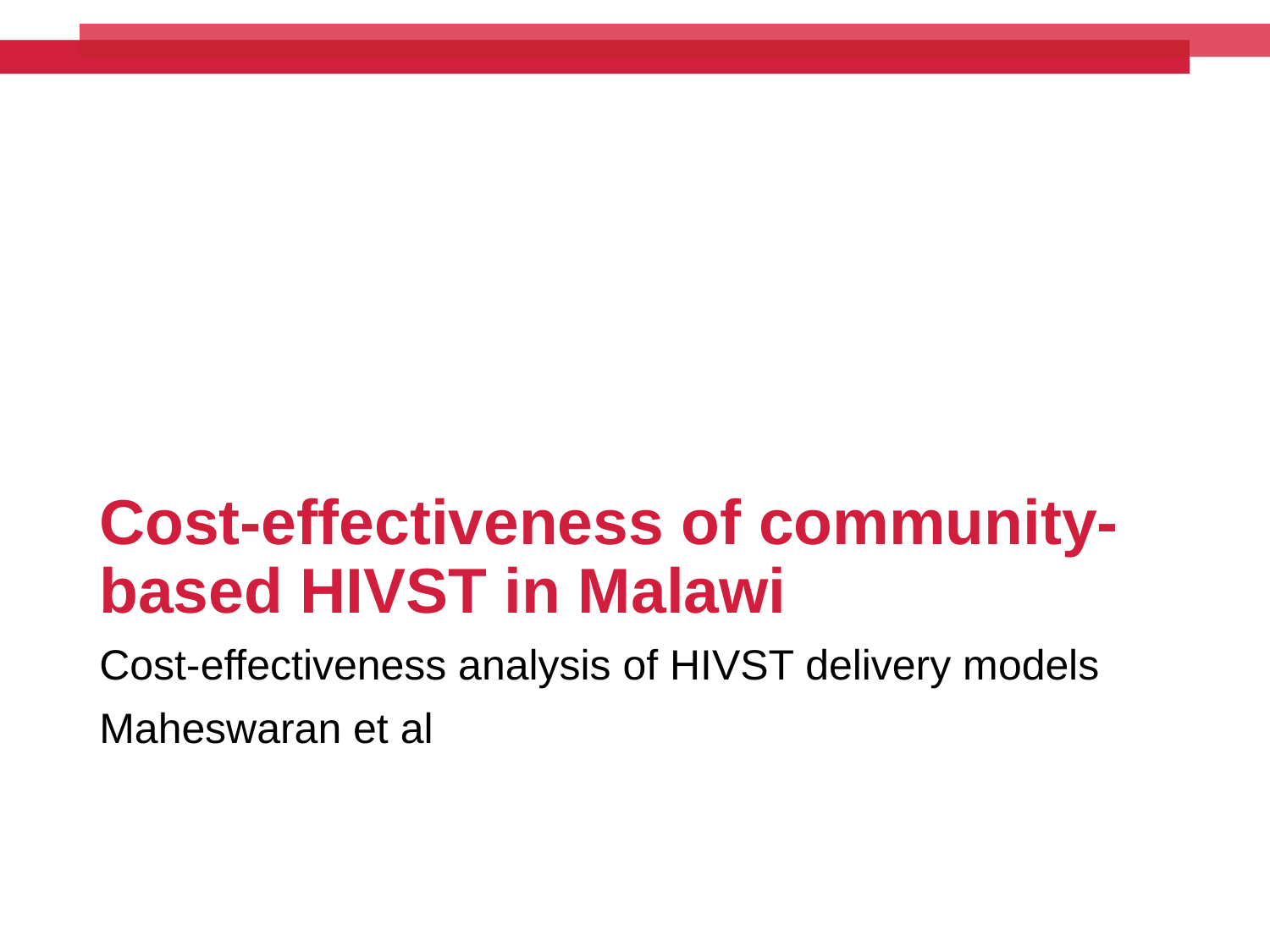

# Cost-effectiveness of community-based HIVST in Malawi
Cost-effectiveness analysis of HIVST delivery models
Maheswaran et al